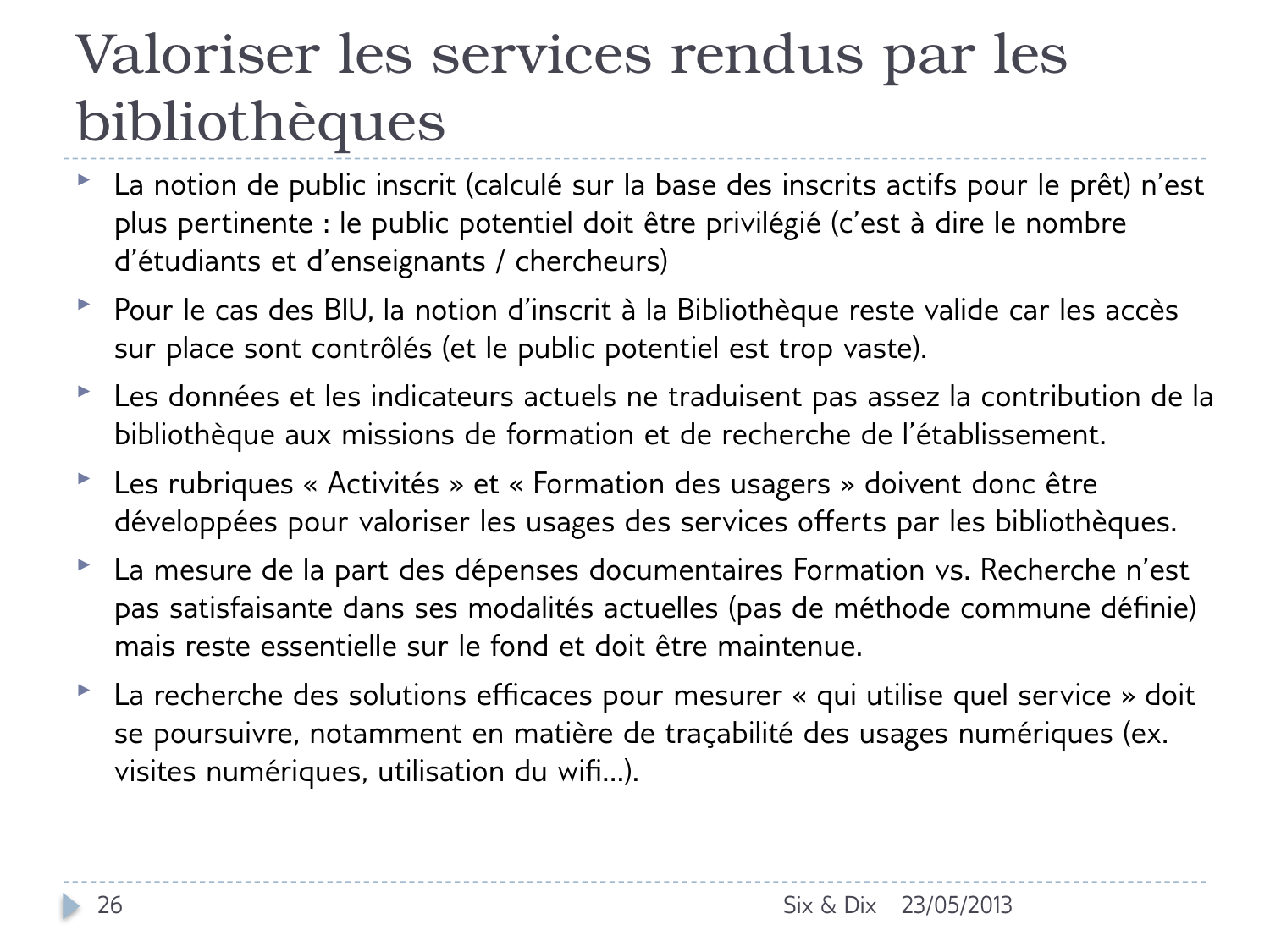

# Valoriser les services rendus par les bibliothèques
La notion de public inscrit (calculé sur la base des inscrits actifs pour le prêt) n’est plus pertinente : le public potentiel doit être privilégié (c’est à dire le nombre d’étudiants et d’enseignants / chercheurs)
Pour le cas des BIU, la notion d’inscrit à la Bibliothèque reste valide car les accès sur place sont contrôlés (et le public potentiel est trop vaste).
Les données et les indicateurs actuels ne traduisent pas assez la contribution de la bibliothèque aux missions de formation et de recherche de l’établissement.
Les rubriques « Activités » et « Formation des usagers » doivent donc être développées pour valoriser les usages des services offerts par les bibliothèques.
La mesure de la part des dépenses documentaires Formation vs. Recherche n’est pas satisfaisante dans ses modalités actuelles (pas de méthode commune définie) mais reste essentielle sur le fond et doit être maintenue.
La recherche des solutions efficaces pour mesurer « qui utilise quel service » doit se poursuivre, notamment en matière de traçabilité des usages numériques (ex. visites numériques, utilisation du wifi...).
26
Six & Dix
23/05/2013